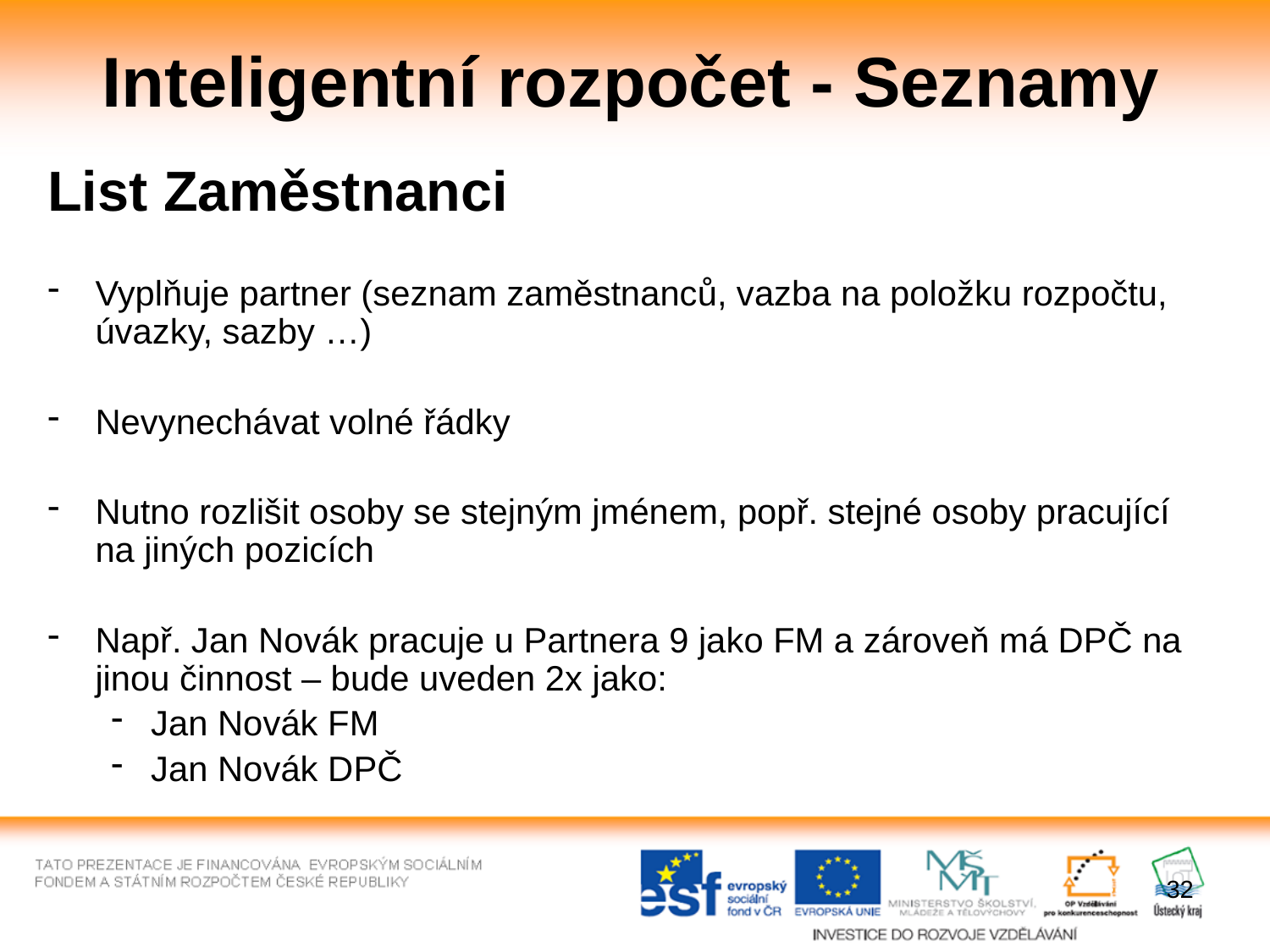

# Inteligentní rozpočet - Seznamy
List Zaměstnanci

Vyplňuje partner (seznam zaměstnanců, vazba na položku rozpočtu, úvazky, sazby …)

Nevynechávat volné řádky

Nutno rozlišit osoby se stejným jménem, popř. stejné osoby pracující na jiných pozicích

Např. Jan Novák pracuje u Partnera 9 jako FM a zároveň má DPČ na jinou činnost – bude uveden 2x jako:
Jan Novák FM
Jan Novák DPČ

32